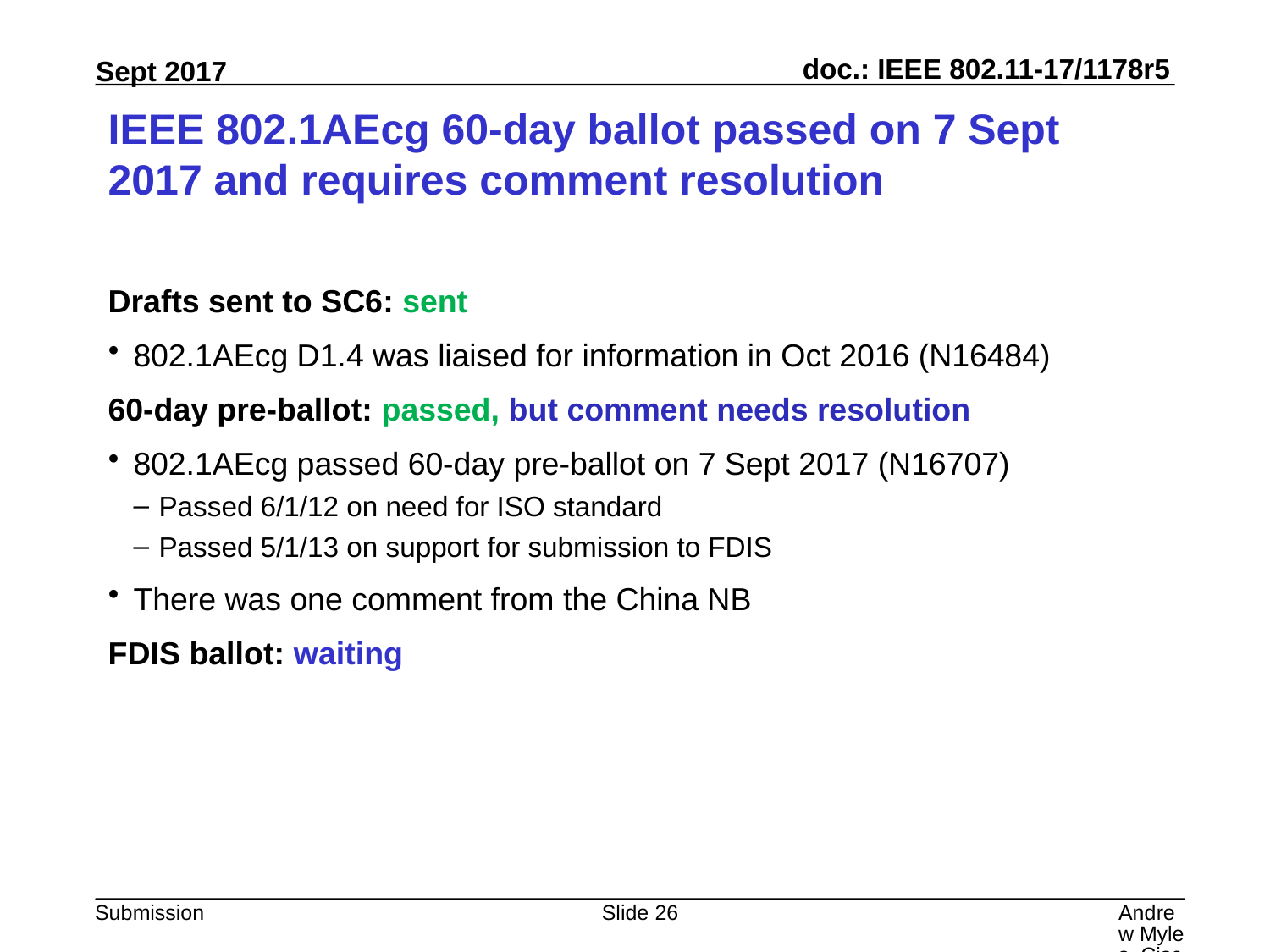

# IEEE 802.1AEcg 60-day ballot passed on 7 Sept 2017 and requires comment resolution
Drafts sent to SC6: sent
802.1AEcg D1.4 was liaised for information in Oct 2016 (N16484)
60-day pre-ballot: passed, but comment needs resolution
802.1AEcg passed 60-day pre-ballot on 7 Sept 2017 (N16707)
Passed 6/1/12 on need for ISO standard
Passed 5/1/13 on support for submission to FDIS
There was one comment from the China NB
FDIS ballot: waiting
Slide 26
Andrew Myles, Cisco